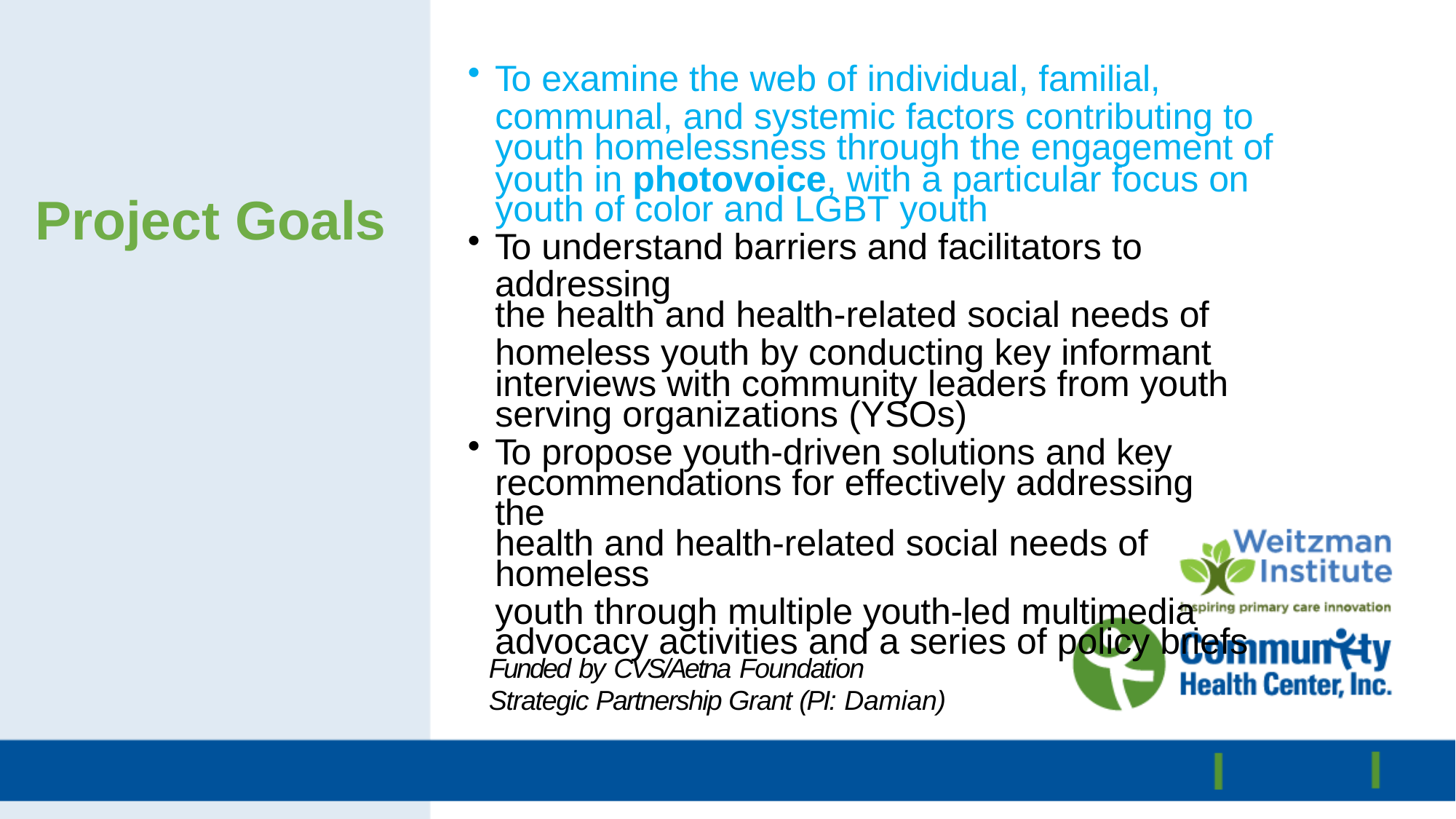

To examine the web of individual, familial,
communal, and systemic factors contributing to youth homelessness through the engagement of
youth in photovoice, with a particular focus on youth of color and LGBT youth
To understand barriers and facilitators to addressing
the health and health-related social needs of
homeless youth by conducting key informant interviews with community leaders from youth serving organizations (YSOs)
To propose youth-driven solutions and key
recommendations for effectively addressing the
health and health-related social needs of homeless
youth through multiple youth-led multimedia advocacy activities and a series of policy briefs
Project Goals
Funded by CVS/Aetna Foundation Strategic Partnership Grant (PI: Damian)